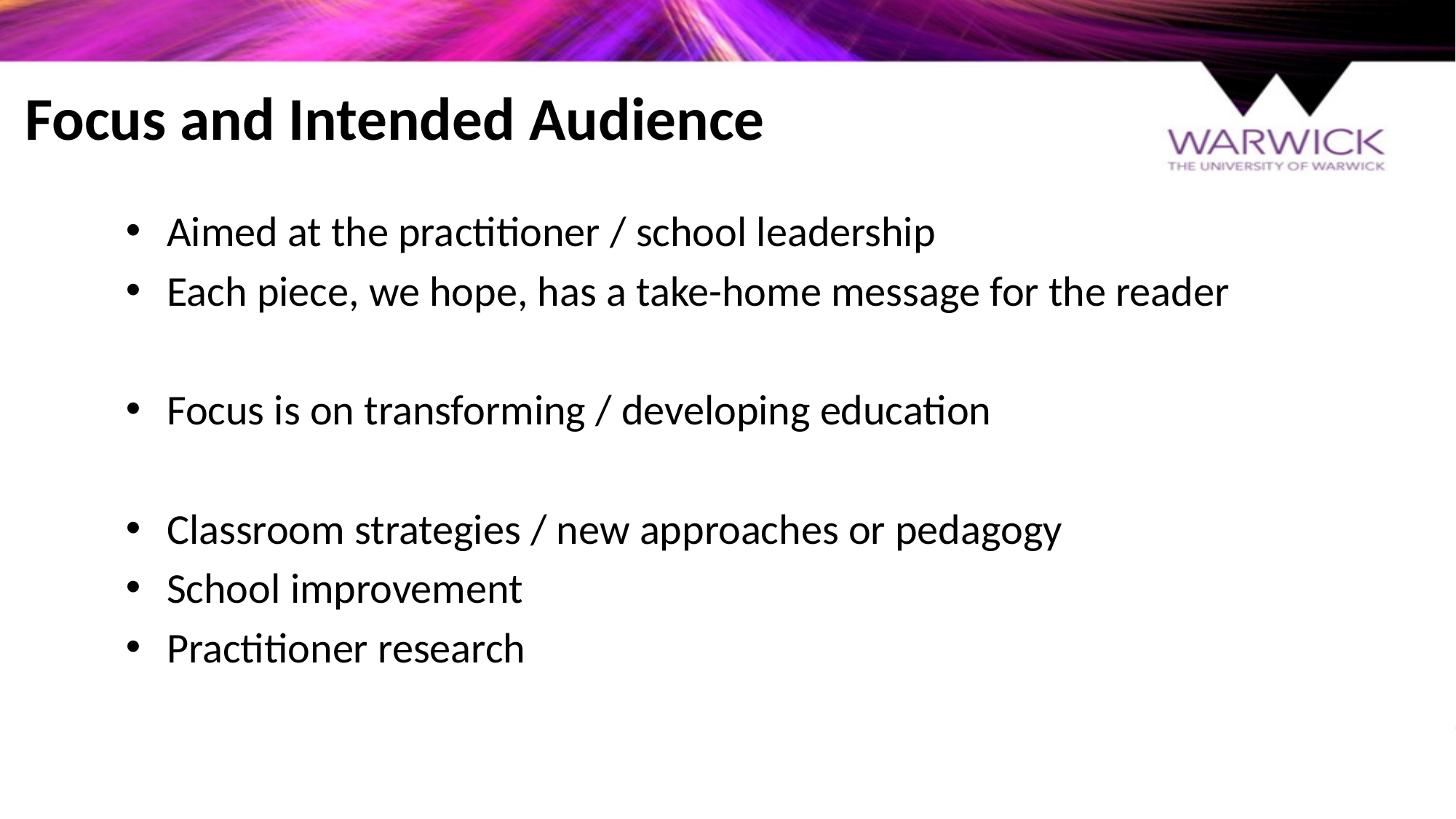

# Focus and Intended Audience
Aimed at the practitioner / school leadership
Each piece, we hope, has a take-home message for the reader

Focus is on transforming / developing education

Classroom strategies / new approaches or pedagogy
School improvement
Practitioner research